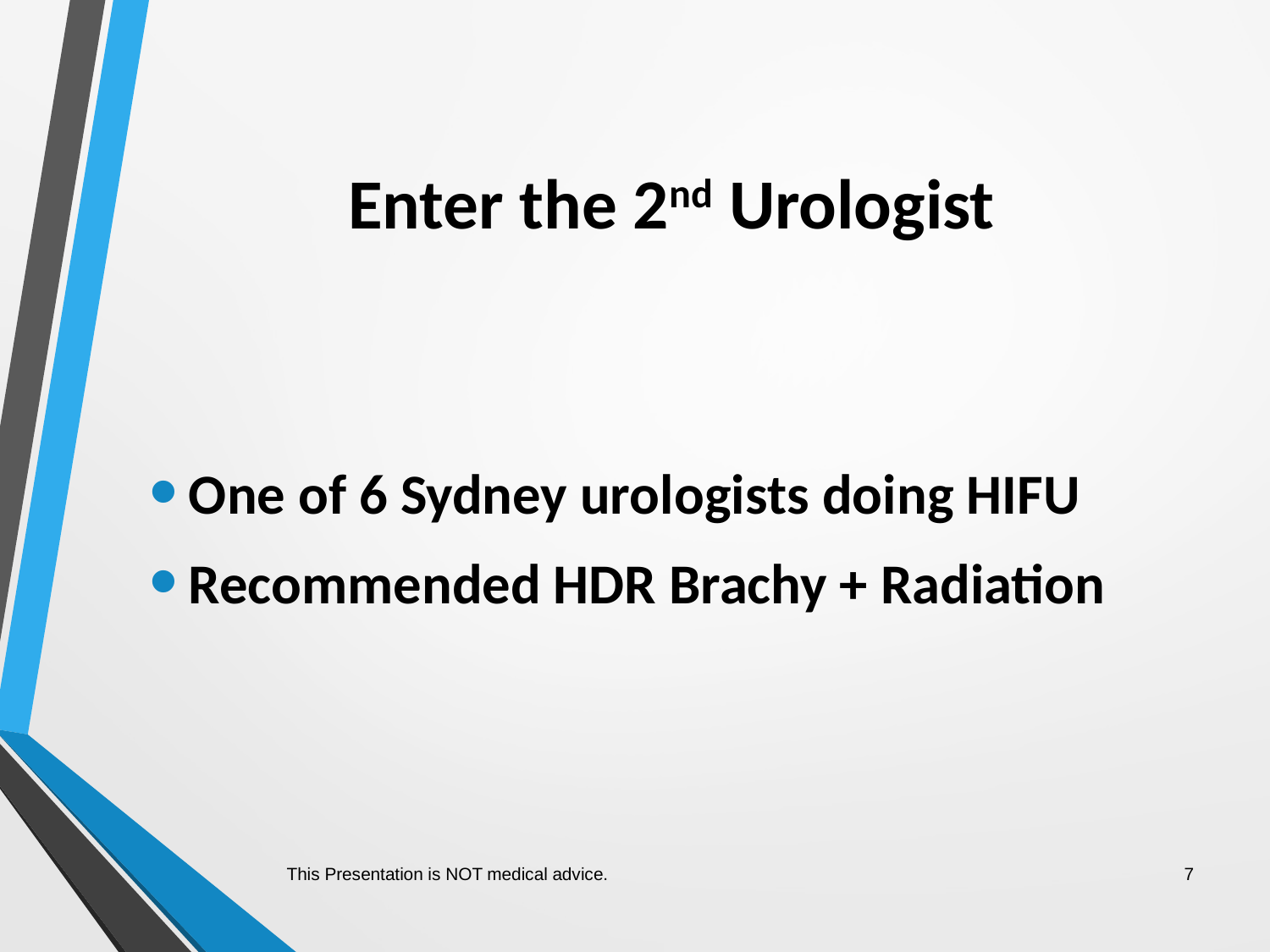

# Enter the 2nd Urologist
One of 6 Sydney urologists doing HIFU
Recommended HDR Brachy + Radiation
This Presentation is NOT medical advice.
7